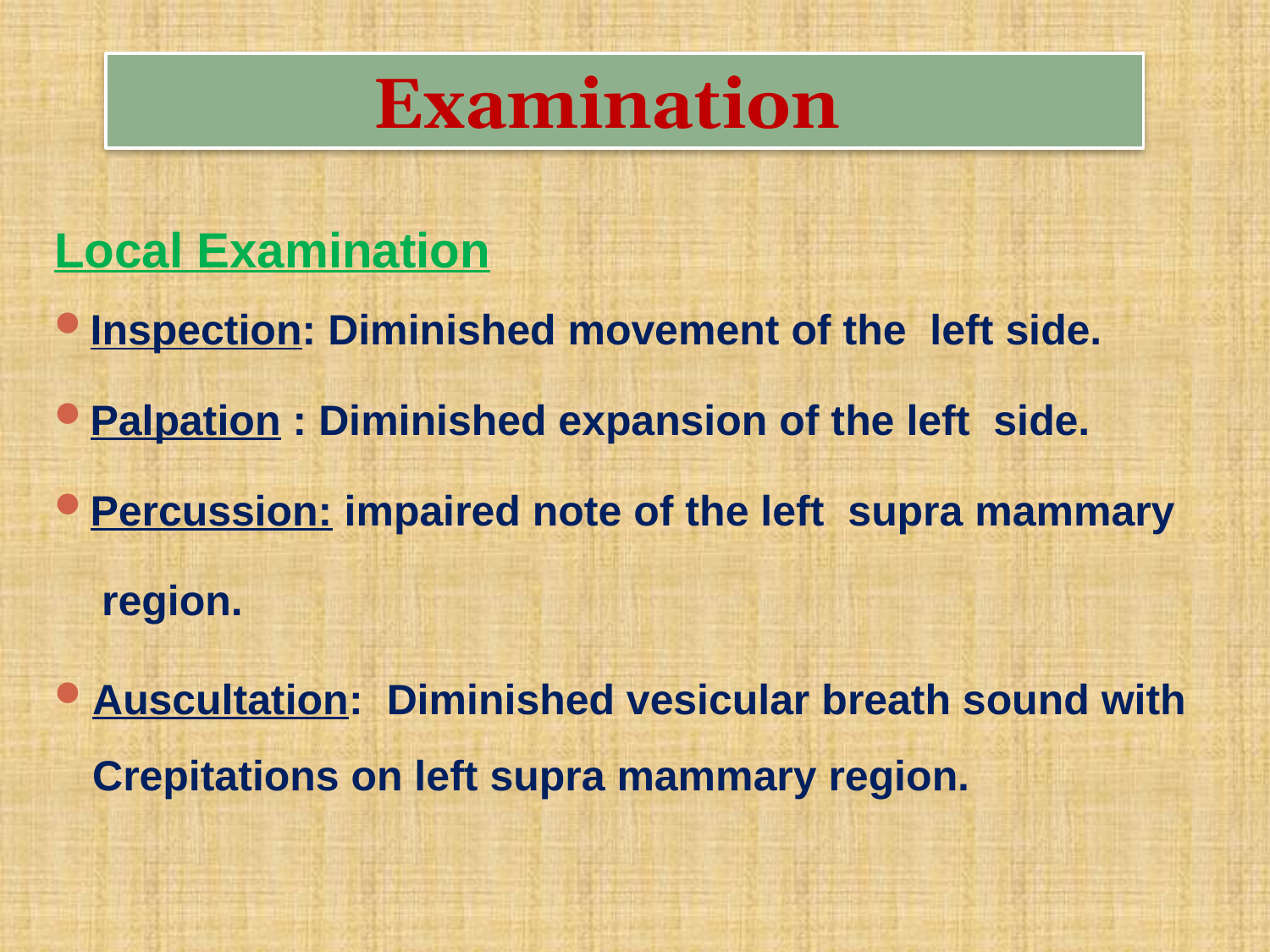

# Examination
Local Examination
Inspection: Diminished movement of the  left side.
Palpation : Diminished expansion of the left  side.
Percussion: impaired note of the left  supra mammary
    region.
Auscultation:  Diminished vesicular breath sound with Crepitations on left supra mammary region.